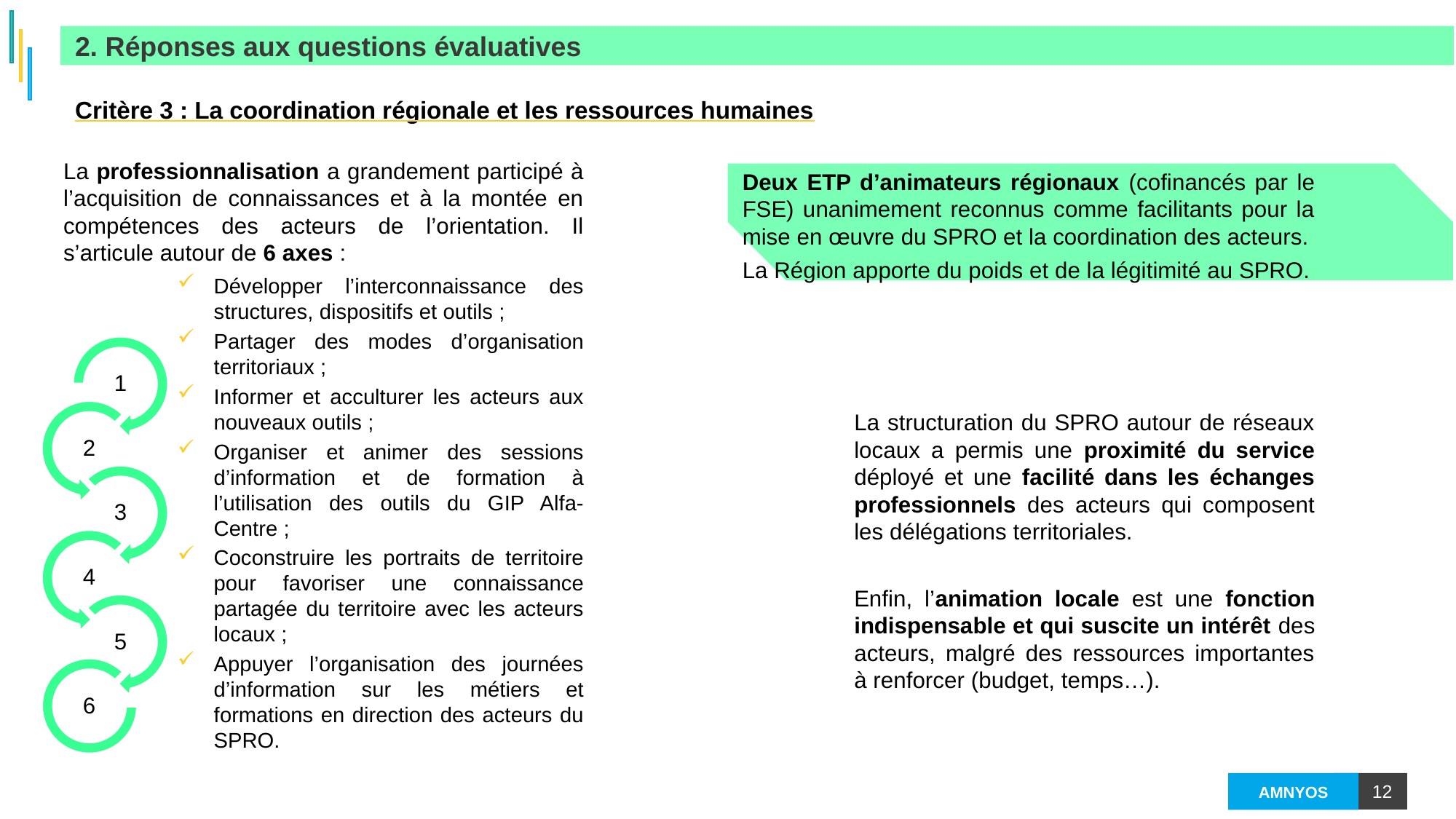

2. Réponses aux questions évaluatives
Critère 3 : La coordination régionale et les ressources humaines
La professionnalisation a grandement participé à l’acquisition de connaissances et à la montée en compétences des acteurs de l’orientation. Il s’articule autour de 6 axes :
Développer l’interconnaissance des structures, dispositifs et outils ;
Partager des modes d’organisation territoriaux ;
Informer et acculturer les acteurs aux nouveaux outils ;
Organiser et animer des sessions d’information et de formation à l’utilisation des outils du GIP Alfa-Centre ;
Coconstruire les portraits de territoire pour favoriser une connaissance partagée du territoire avec les acteurs locaux ;
Appuyer l’organisation des journées d’information sur les métiers et formations en direction des acteurs du SPRO.
Deux ETP d’animateurs régionaux (cofinancés par le FSE) unanimement reconnus comme facilitants pour la mise en œuvre du SPRO et la coordination des acteurs.
La Région apporte du poids et de la légitimité au SPRO.

1
2
3
4
5
6
La structuration du SPRO autour de réseaux locaux a permis une proximité du service déployé et une facilité dans les échanges professionnels des acteurs qui composent les délégations territoriales.

Enfin, l’animation locale est une fonction indispensable et qui suscite un intérêt des acteurs, malgré des ressources importantes à renforcer (budget, temps…).